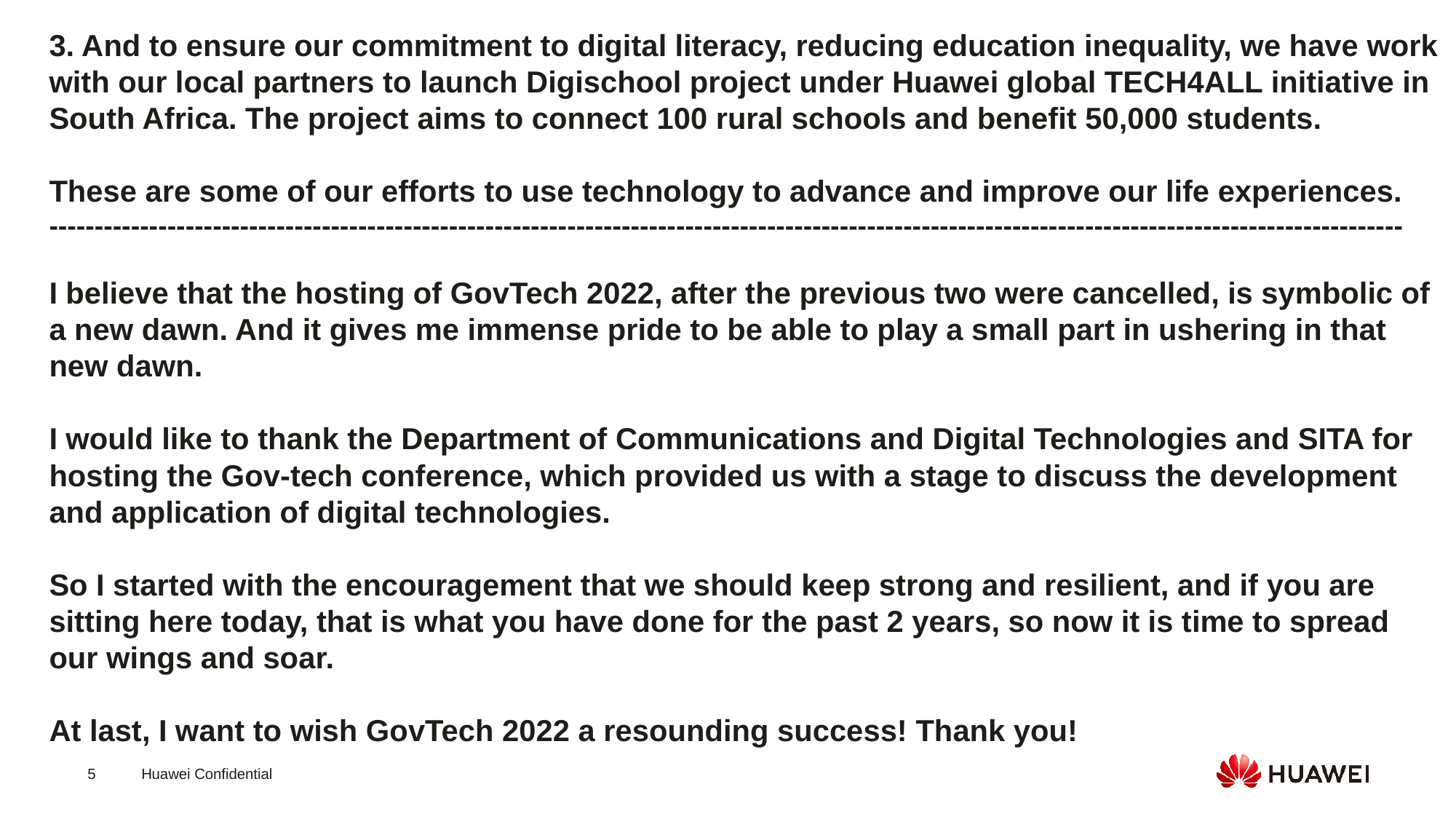

3. And to ensure our commitment to digital literacy, reducing education inequality, we have work with our local partners to launch Digischool project under Huawei global TECH4ALL initiative in South Africa. The project aims to connect 100 rural schools and benefit 50,000 students.

These are some of our efforts to use technology to advance and improve our life experiences.
-----------------------------------------------------------------------------------------------------------------------------------------------------

I believe that the hosting of GovTech 2022, after the previous two were cancelled, is symbolic of a new dawn. And it gives me immense pride to be able to play a small part in ushering in that new dawn.

I would like to thank the Department of Communications and Digital Technologies and SITA for hosting the Gov-tech conference, which provided us with a stage to discuss the development and application of digital technologies.

So I started with the encouragement that we should keep strong and resilient, and if you are sitting here today, that is what you have done for the past 2 years, so now it is time to spread our wings and soar.

At last, I want to wish GovTech 2022 a resounding success! Thank you!